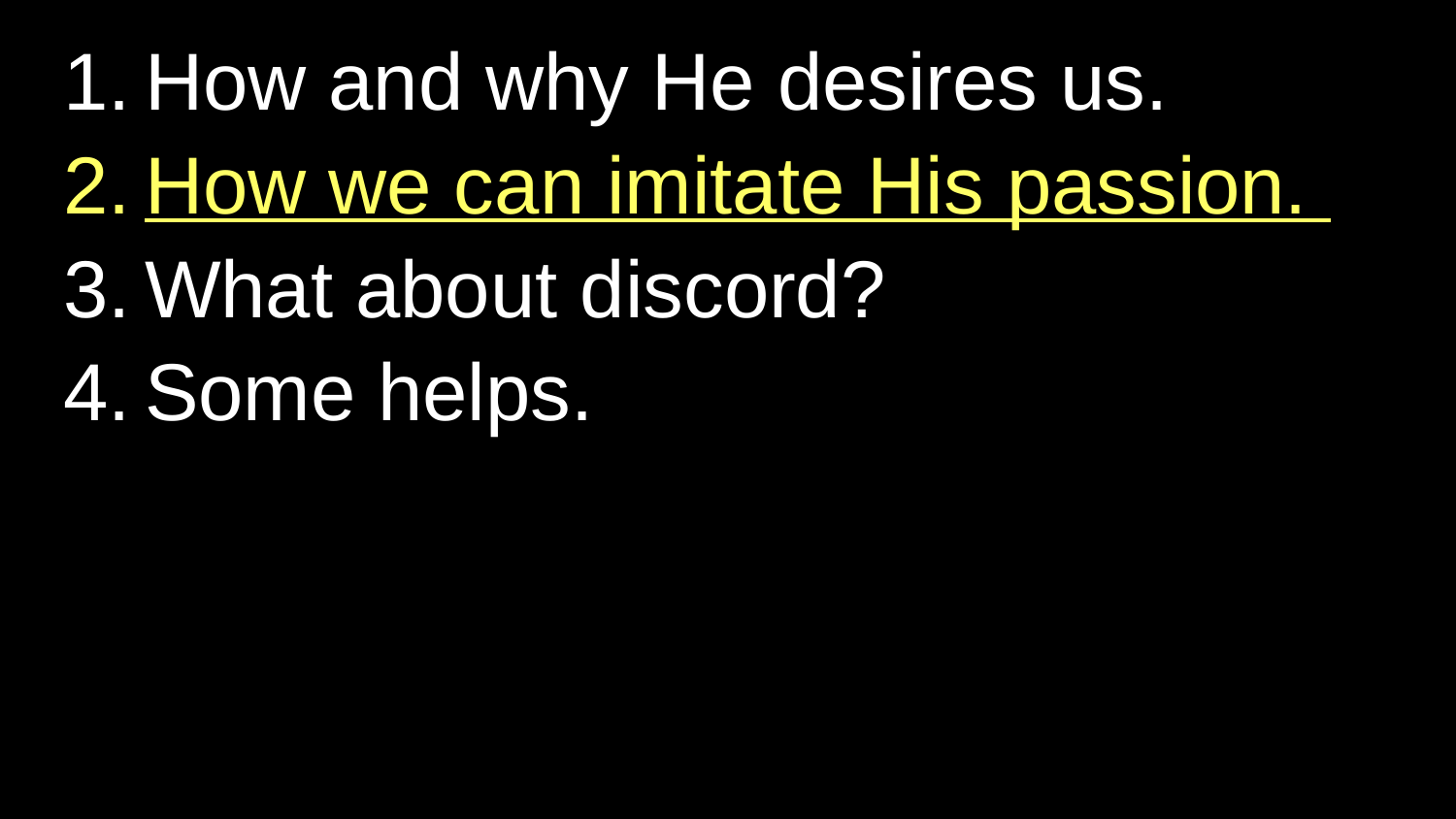

How and why He desires us.
How we can imitate His passion.
What about discord?
Some helps.